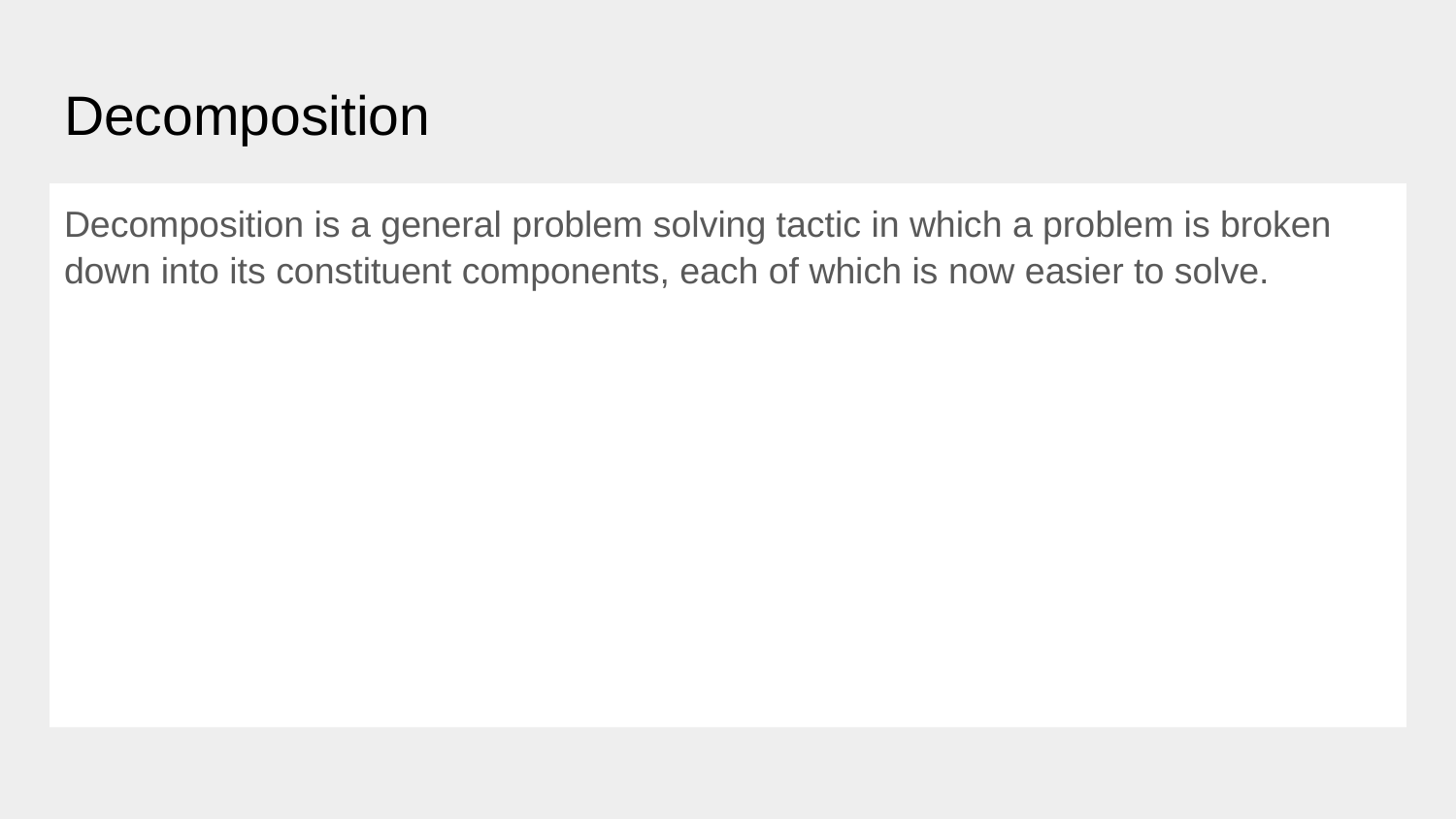

# Decomposition
Decomposition is a general problem solving tactic in which a problem is broken down into its constituent components, each of which is now easier to solve.